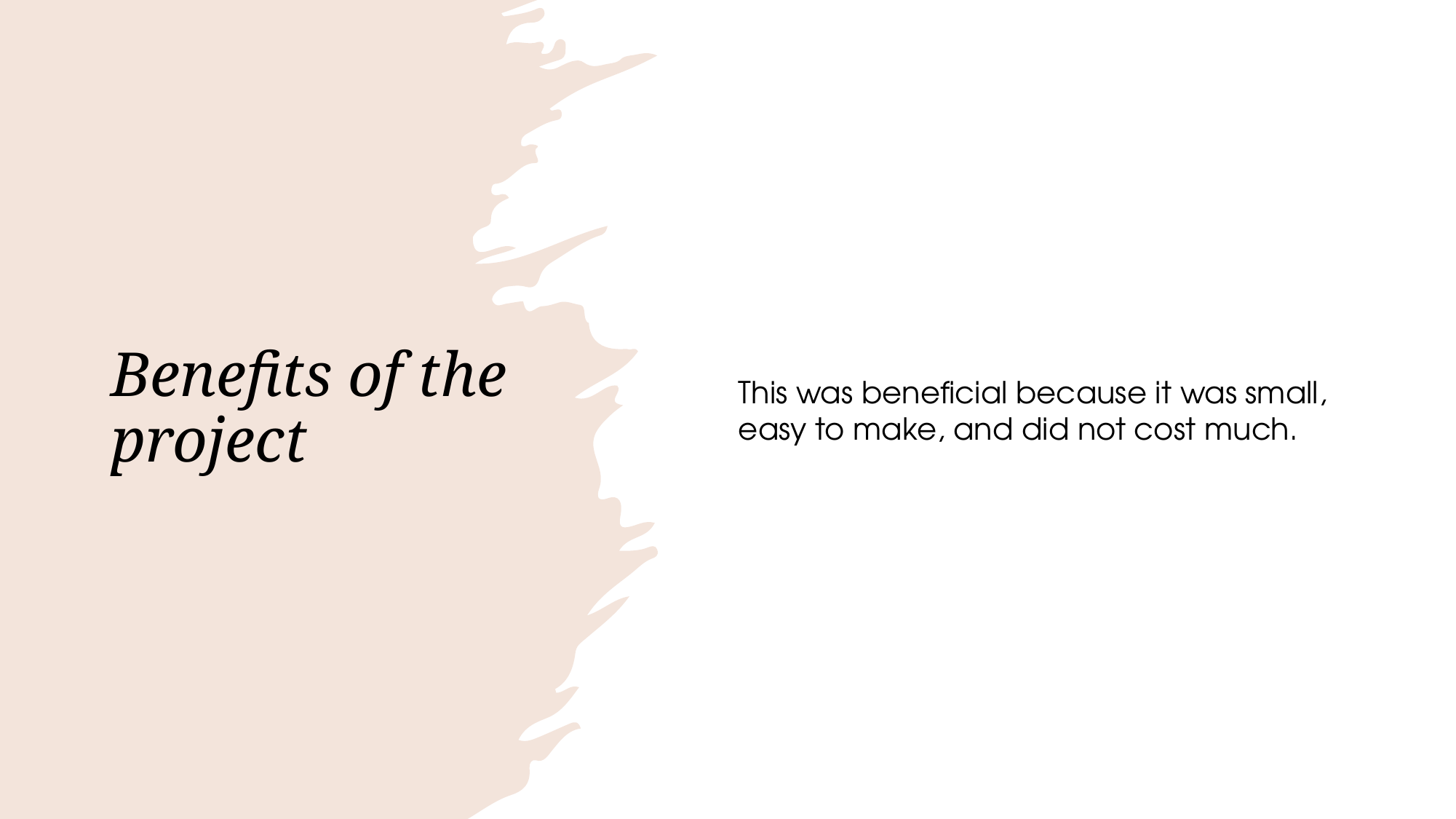

# Benefits of the project
This was beneficial because it was small, easy to make, and did not cost much.